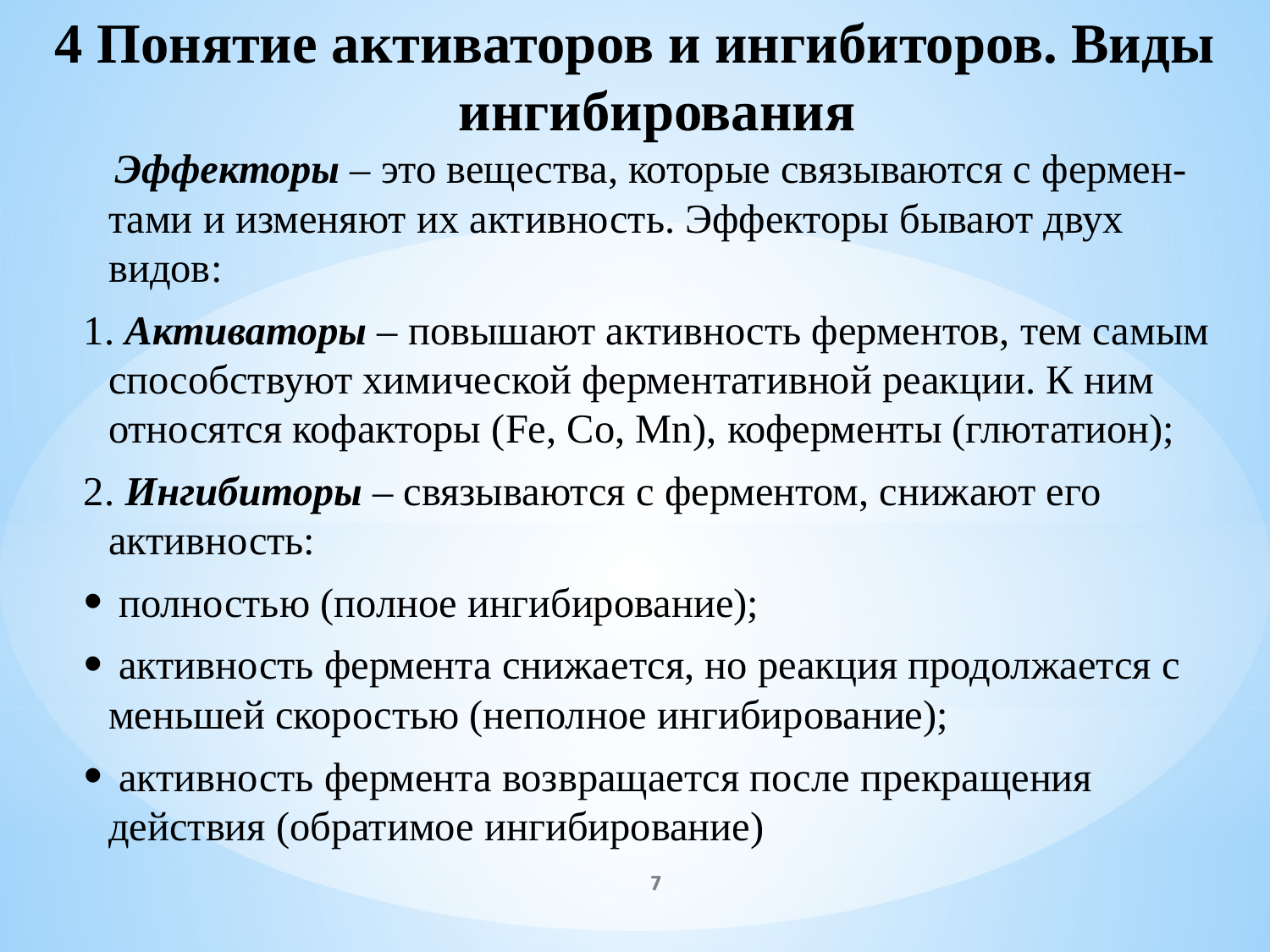

# 4 Понятие активаторов и ингибиторов. Виды ингибирования
   Эффекторы – это вещества, которые связываются с фермен-тами и изменяют их активность. Эффекторы бывают двух видов:
1. Активаторы – повышают активность ферментов, тем самым способствуют химической ферментативной реакции. К ним относятся кофакторы (Fe, Co, Mn), коферменты (глютатион);
2. Ингибиторы – связываются с ферментом, снижают его активность:
 полностью (полное ингибирование);
 активность фермента снижается, но реакция продолжается с меньшей скоростью (неполное ингибирование);
 активность фермента возвращается после прекращения действия (обратимое ингибирование)

7